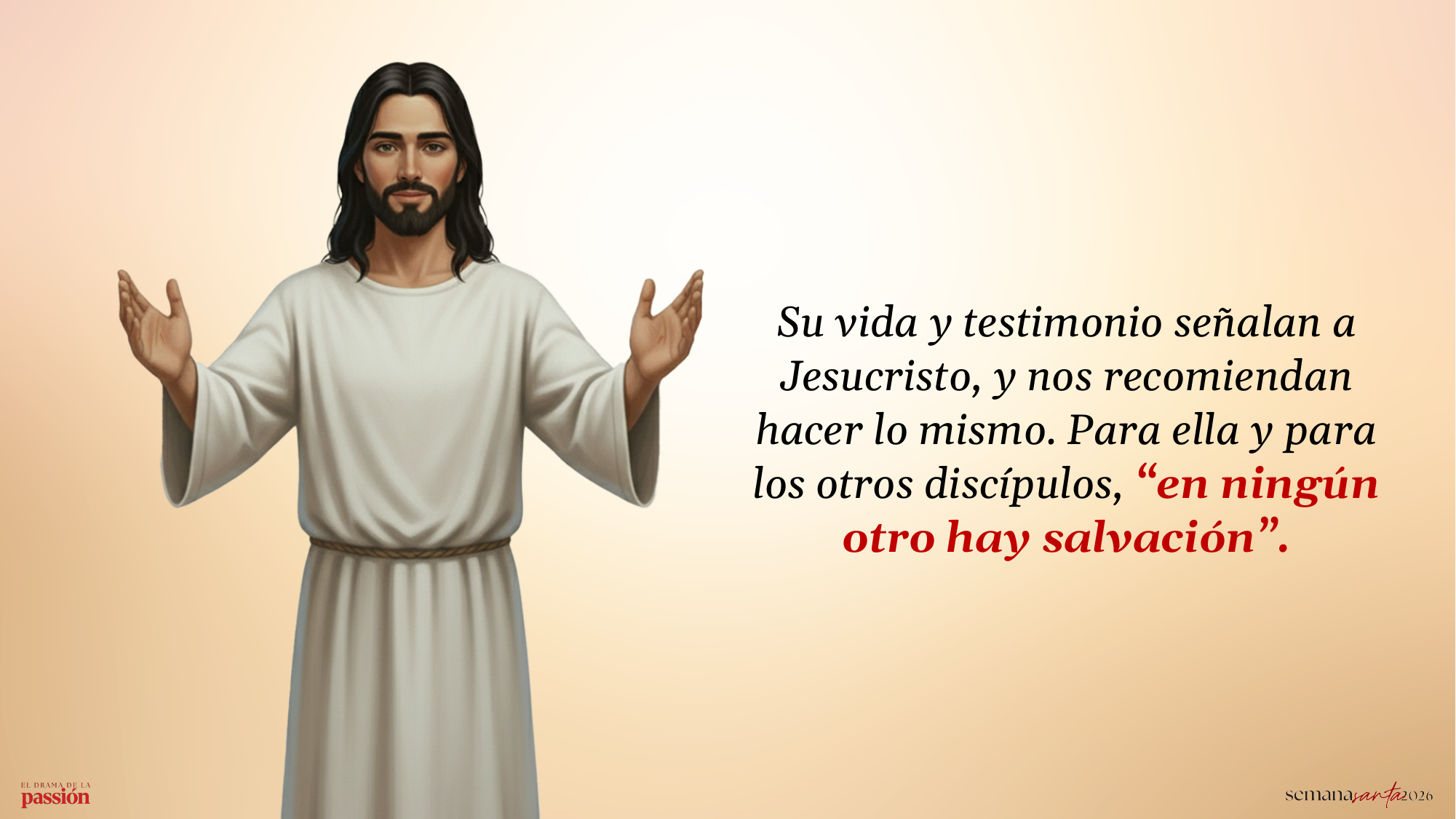

Su vida y testimonio señalan a Jesucristo, y nos recomiendan hacer lo mismo. Para ella y para los otros discípulos, “en ningún otro hay salvación”.